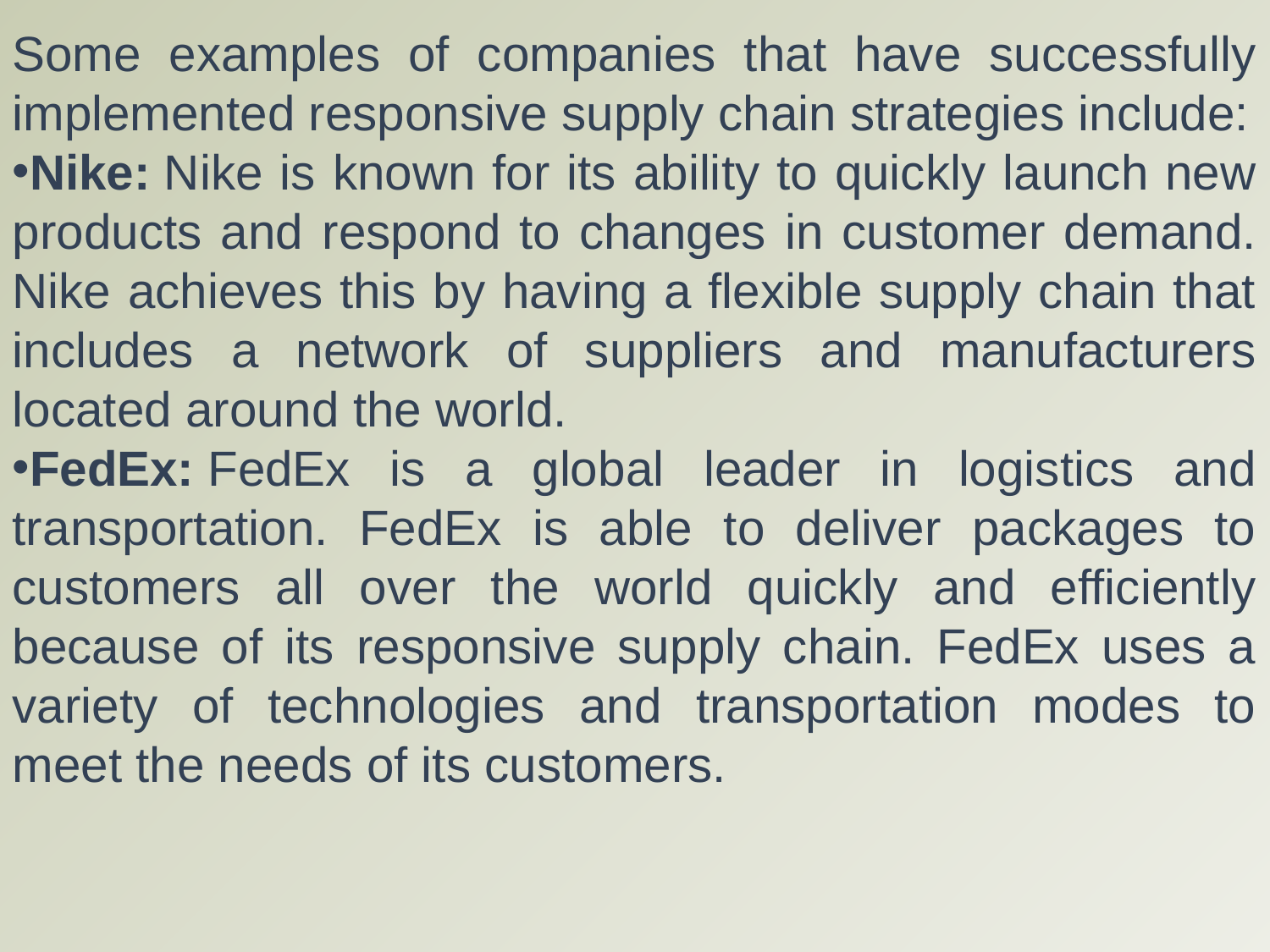

Some examples of companies that have successfully implemented responsive supply chain strategies include:
Nike: Nike is known for its ability to quickly launch new products and respond to changes in customer demand. Nike achieves this by having a flexible supply chain that includes a network of suppliers and manufacturers located around the world.
FedEx: FedEx is a global leader in logistics and transportation. FedEx is able to deliver packages to customers all over the world quickly and efficiently because of its responsive supply chain. FedEx uses a variety of technologies and transportation modes to meet the needs of its customers.